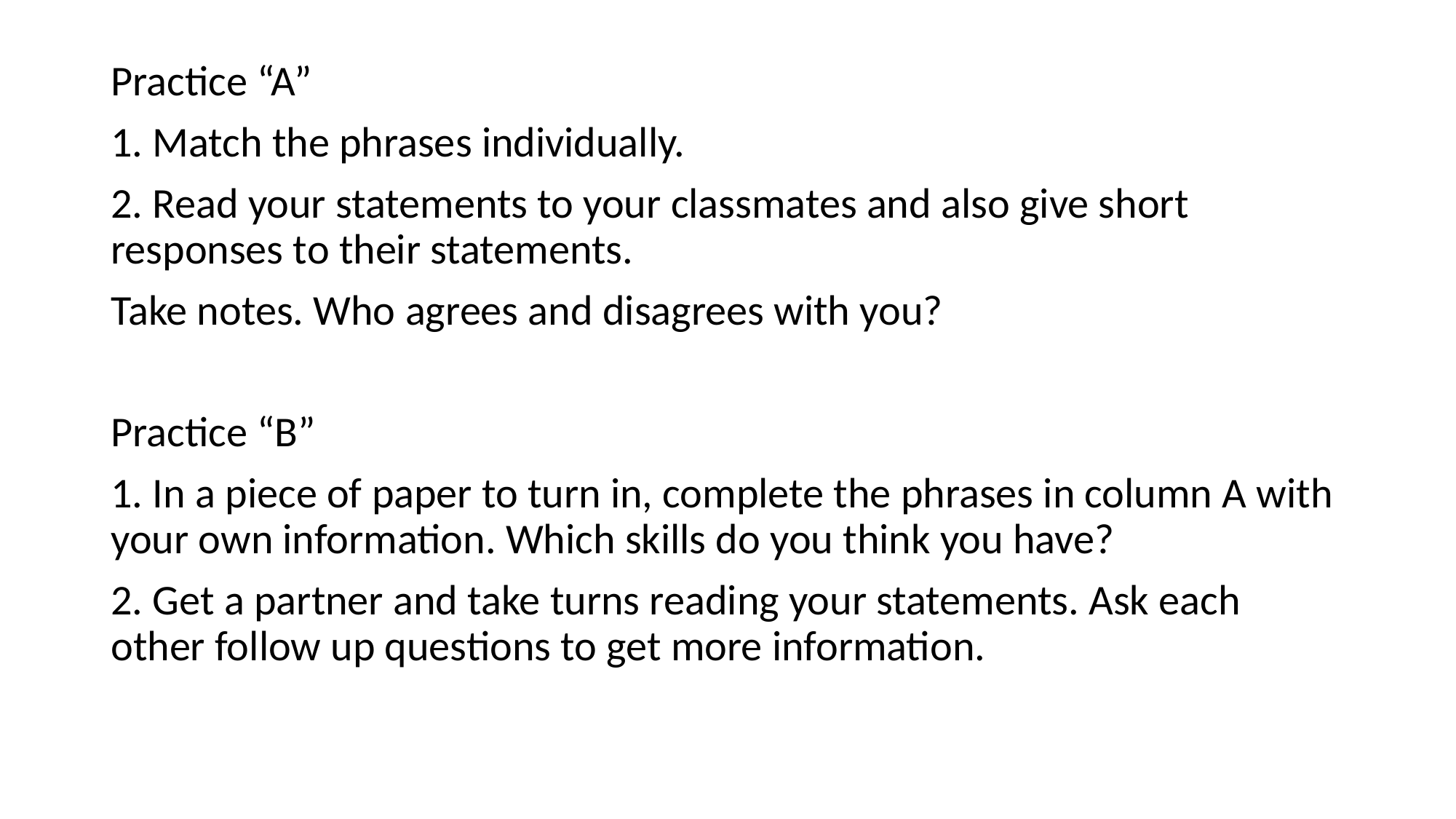

Practice “A”
1. Match the phrases individually.
2. Read your statements to your classmates and also give short responses to their statements.
Take notes. Who agrees and disagrees with you?

Practice “B”
1. In a piece of paper to turn in, complete the phrases in column A with your own information. Which skills do you think you have?
2. Get a partner and take turns reading your statements. Ask each other follow up questions to get more information.